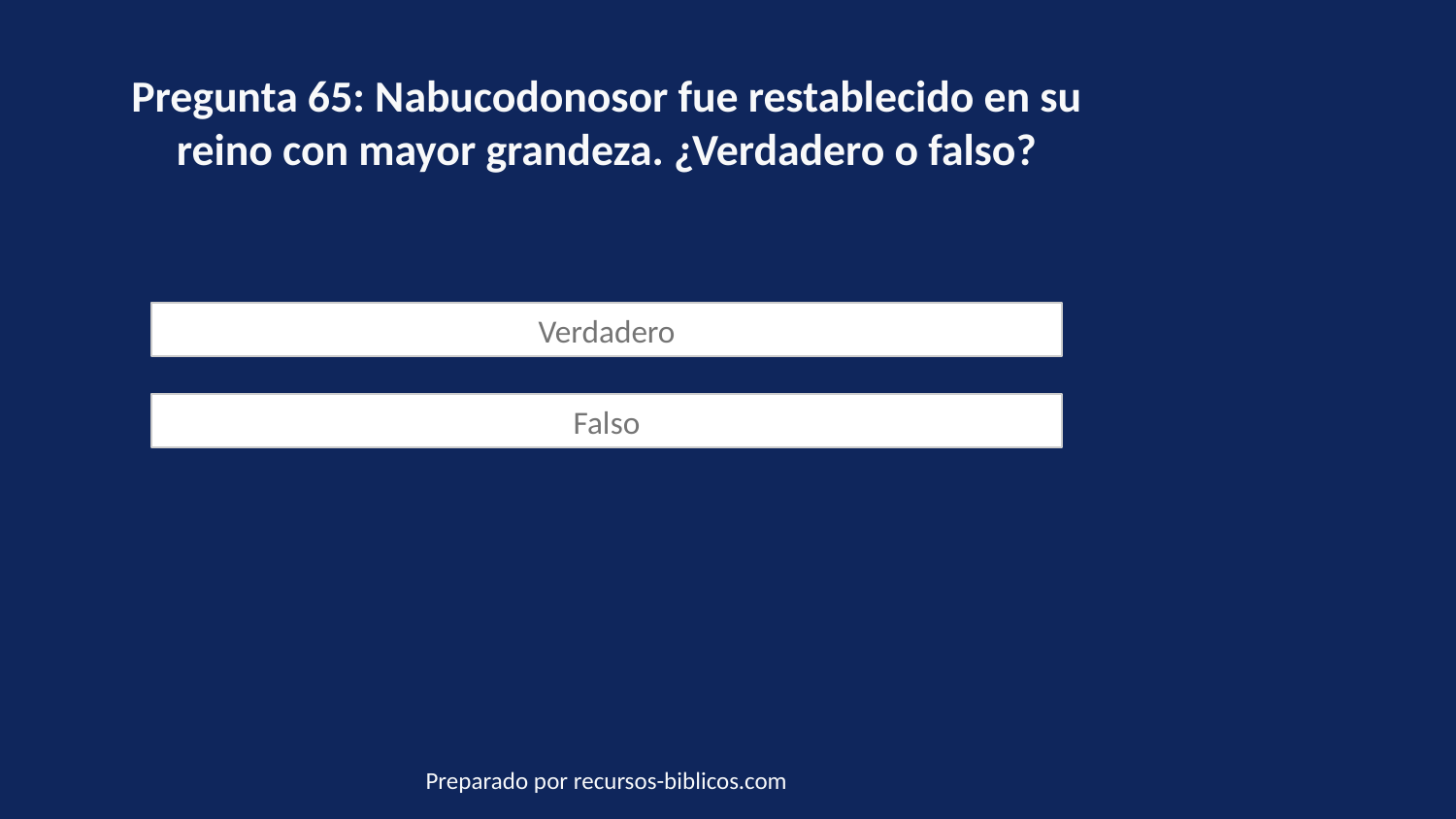

Pregunta 65: Nabucodonosor fue restablecido en su reino con mayor grandeza. ¿Verdadero o falso?
Verdadero
Falso
Preparado por recursos-biblicos.com